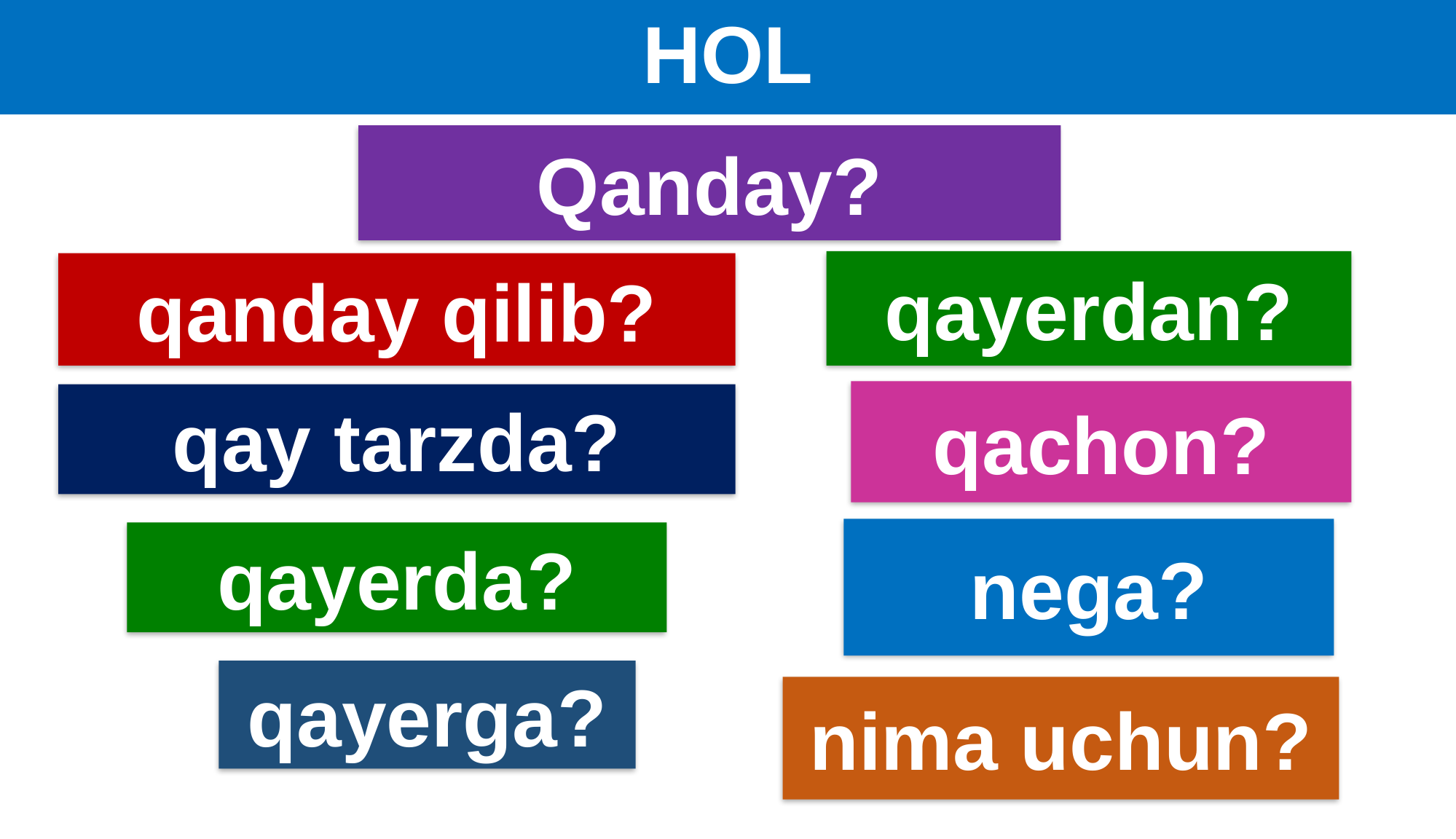

# HOL
Qanday?
qayerdan?
qanday qilib?
qachon?
qay tarzda?
nega?
qayerda?
qayerga?
nima uchun?